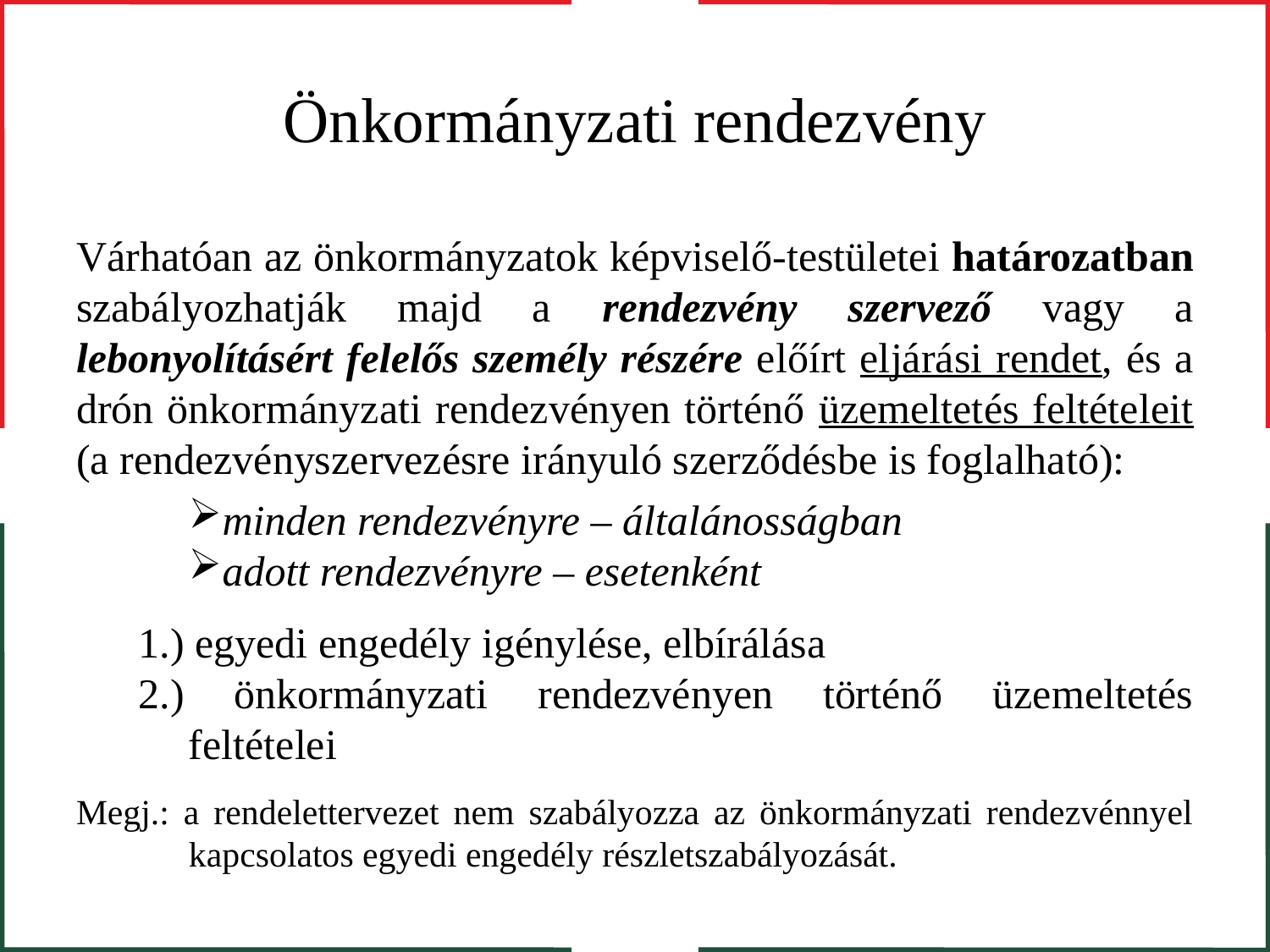

# Önkormányzati rendezvény
Várhatóan az önkormányzatok képviselő-testületei határozatban szabályozhatják majd a rendezvény szervező vagy a lebonyolításért felelős személy részére előírt eljárási rendet, és a drón önkormányzati rendezvényen történő üzemeltetés feltételeit (a rendezvényszervezésre irányuló szerződésbe is foglalható):
minden rendezvényre – általánosságban
adott rendezvényre – esetenként
1.) egyedi engedély igénylése, elbírálása
2.) önkormányzati rendezvényen történő üzemeltetés feltételei
Megj.: a rendelettervezet nem szabályozza az önkormányzati rendezvénnyel kapcsolatos egyedi engedély részletszabályozását.